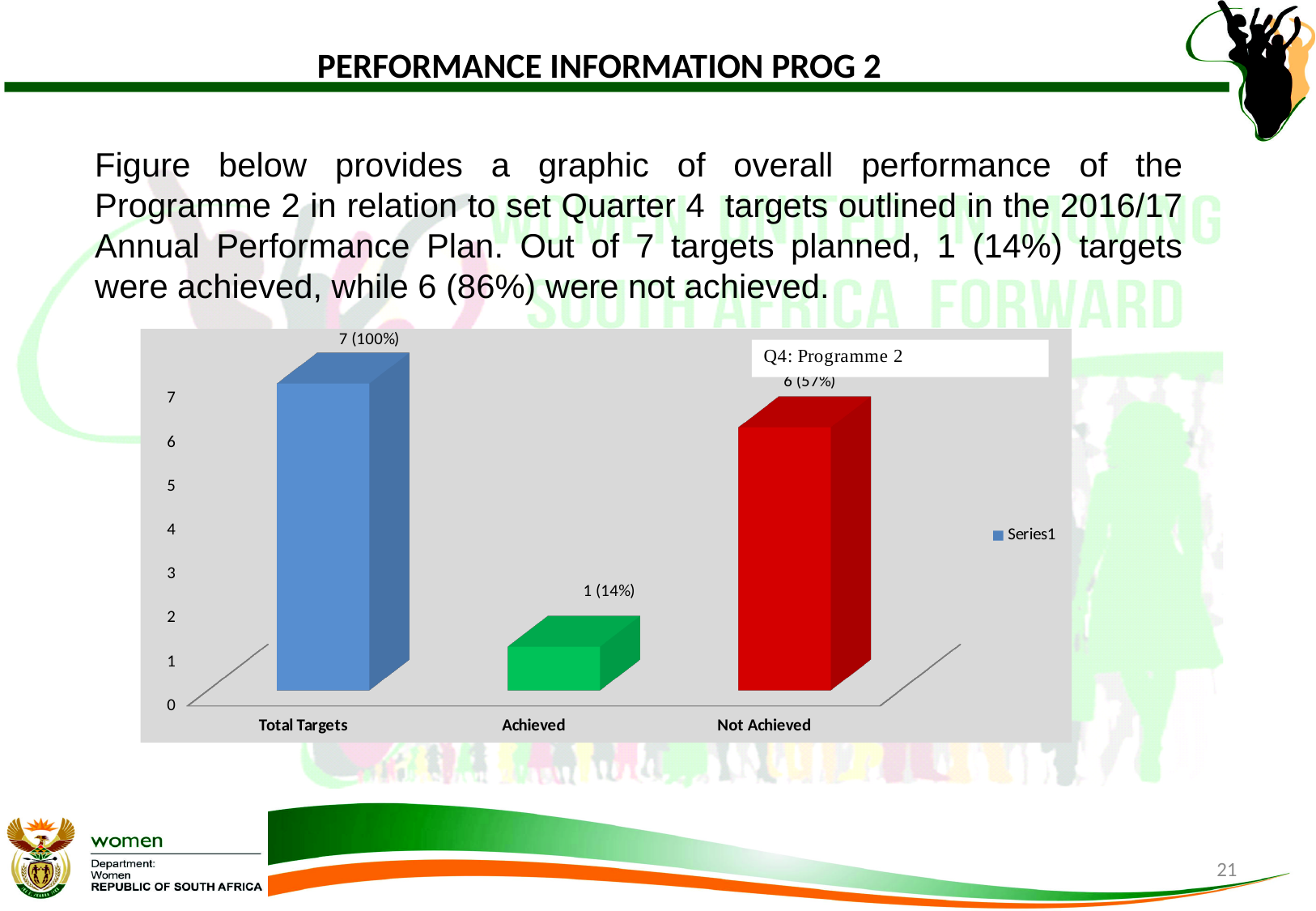

# PERFORMANCE INFORMATION PROG 2
Figure below provides a graphic of overall performance of the Programme 2 in relation to set Quarter 4  targets outlined in the 2016/17 Annual Performance Plan. Out of 7 targets planned, 1 (14%) targets were achieved, while 6 (86%) were not achieved.

[unsupported chart]

21